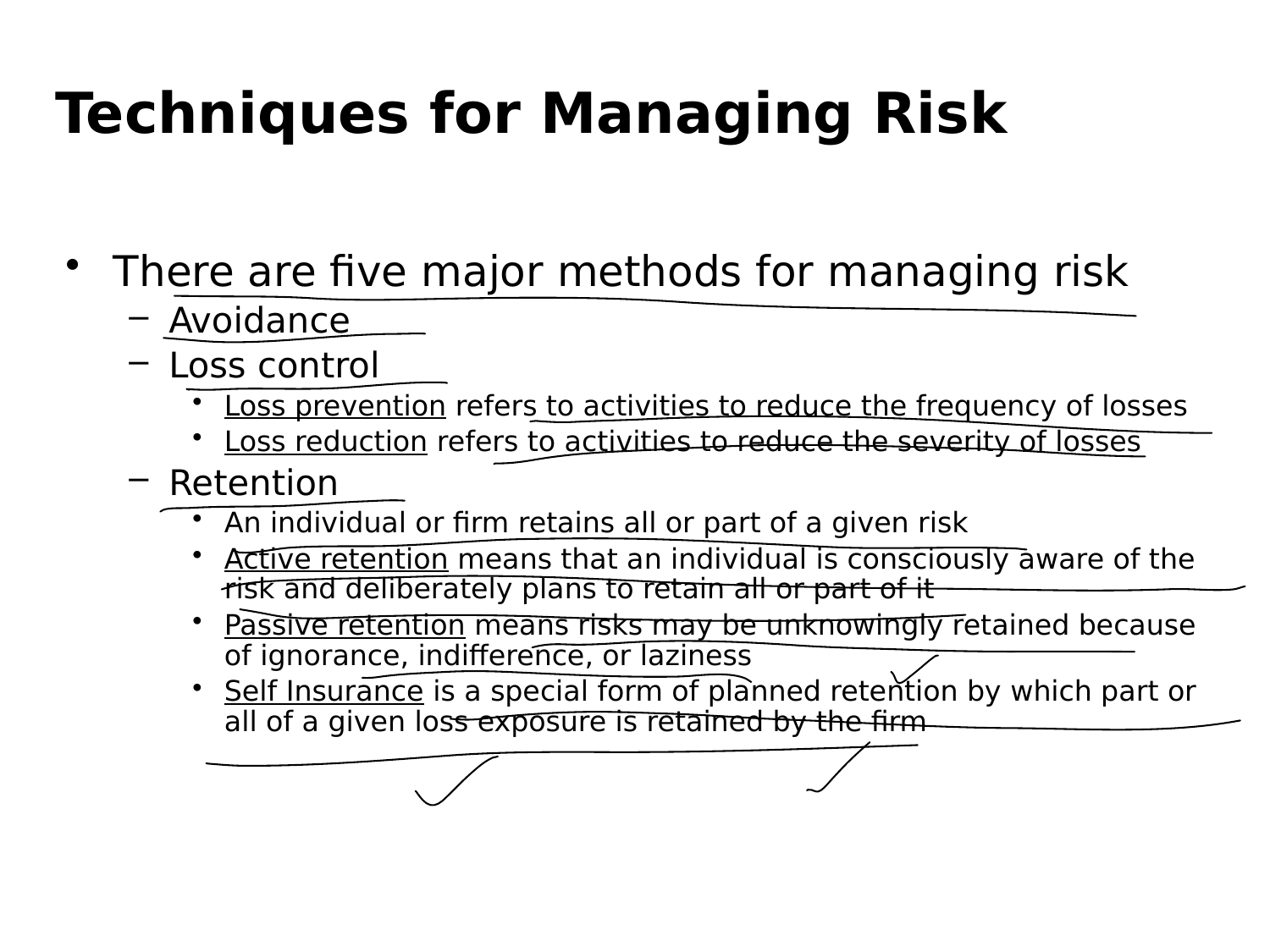

Techniques for Managing Risk
There are five major methods for managing risk
Avoidance
Loss control
Loss prevention refers to activities to reduce the frequency of losses
Loss reduction refers to activities to reduce the severity of losses
Retention
An individual or firm retains all or part of a given risk
Active retention means that an individual is consciously aware of the risk and deliberately plans to retain all or part of it
Passive retention means risks may be unknowingly retained because of ignorance, indifference, or laziness
Self Insurance is a special form of planned retention by which part or all of a given loss exposure is retained by the firm